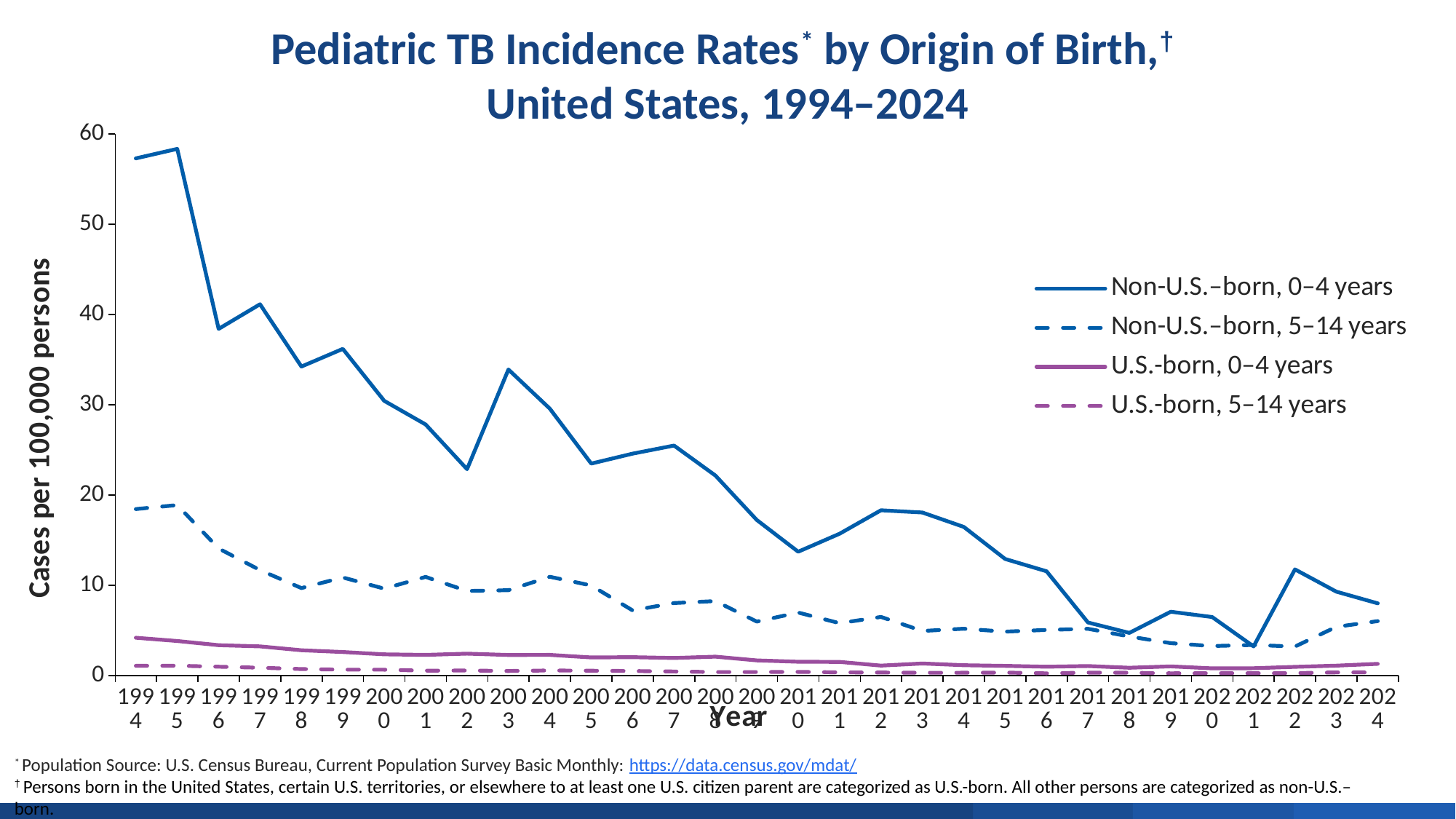

Pediatric TB Incidence Rates* by Origin of Birth,†
United States, 1994–2024

### Chart

| Category |  |  |  |  |
|---|---|---|---|---|
| 1994 | 57.3095534594718 | 18.44564241435516 | 4.185546925960393 | 1.0746422091320738 |
| 1995 | 58.36251459062864 | 18.892642558660413 | 3.8233411036385645 | 1.08674358337777 |
| 1996 | 38.41373856061462 | 14.084787764837193 | 3.3607741043574855 | 0.9751302825036086 |
| 1997 | 41.141356161511474 | 11.682361665600016 | 3.228799244008534 | 0.863908810483959 |
| 1998 | 34.239640667857074 | 9.686447877284138 | 2.797208582311611 | 0.7153424735785925 |
| 1999 | 36.198398028342574 | 10.869571930318633 | 2.604075123891592 | 0.6517002924774467 |
| 2000 | 30.43810580285577 | 9.624782439813599 | 2.3482605117704614 | 0.6435630109723647 |
| 2001 | 27.82141462057492 | 10.929769596666231 | 2.2850507790498065 | 0.5340856650517357 |
| 2002 | 22.868415687182118 | 9.36798283063195 | 2.4217603930877805 | 0.5554486982104284 |
| 2003 | 33.91253252749098 | 9.452162772994495 | 2.274167152716661 | 0.5028875237146104 |
| 2004 | 29.57419022353403 | 10.944340212632895 | 2.284766224300906 | 0.5607205850823652 |
| 2005 | 23.48618658327462 | 9.979137732058978 | 2.0028261325157675 | 0.529588866213013 |
| 2006 | 24.588314151080034 | 7.211605136881813 | 2.0304293345310054 | 0.49657183444555025 |
| 2007 | 25.483376583289367 | 8.028619118236543 | 1.943614704119351 | 0.44350359436320935 |
| 2008 | 22.164632067107686 | 8.249637542520738 | 2.08730423592485 | 0.38382426574871814 |
| 2009 | 17.2366358064591 | 5.977707555444811 | 1.672559062063187 | 0.384926913100321 |
| 2010 | 13.720513147191705 | 6.97630870043608 | 1.527949869242024 | 0.400250194612097 |
| 2011 | 15.714210884710072 | 5.801393257330687 | 1.5055709687921734 | 0.3521124709041739 |
| 2012 | 18.313224277372946 | 6.492443555455483 | 1.0984155104331839 | 0.3331061398047983 |
| 2013 | 18.065011459991645 | 4.93847602987197 | 1.3300434893762016 | 0.30153340289038866 |
| 2014 | 16.468481859333828 | 5.185974819211156 | 1.1414169774565053 | 0.30955210603775346 |
| 2015 | 12.918423952277823 | 4.859451412112404 | 1.0709657066071088 | 0.327921179250974 |
| 2016 | 11.55437910968257 | 5.051112804719522 | 0.9726182501375541 | 0.23925274166012794 |
| 2017 | 5.874122886650789 | 5.175060404843577 | 1.0513027043945524 | 0.323359952425667 |
| 2018 | 4.723298084563706 | 4.321328769311757 | 0.85778028417546 | 0.30843926747393147 |
| 2019 | 7.065057403591404 | 3.583473022420596 | 1.0132374066677194 | 0.24303464603181005 |
| 2020 | 6.4810914157944195 | 3.267788607421882 | 0.7937980972450714 | 0.26108019268225174 |
| 2021 | 3.222094361334868 | 3.3865157409484783 | 0.8088793237726281 | 0.2554505483501471 |
| 2022 | 11.761938367442955 | 3.2071149291752903 | 0.9593695483825413 | 0.2661760779598805 |
| 2023 | 9.293596711865526 | 5.395503782461835 | 1.0923713036265348 | 0.34554122693947487 |
| 2024 | 7.995406275667071 | 6.029717611520121 | 1.2929206656110959 | 0.34794141113247895 |
* Population Source: U.S. Census Bureau, Current Population Survey Basic Monthly: https://data.census.gov/mdat/
† Persons born in the United States, certain U.S. territories, or elsewhere to at least one U.S. citizen parent are categorized as U.S.-born. All other persons are categorized as non-U.S.–born.